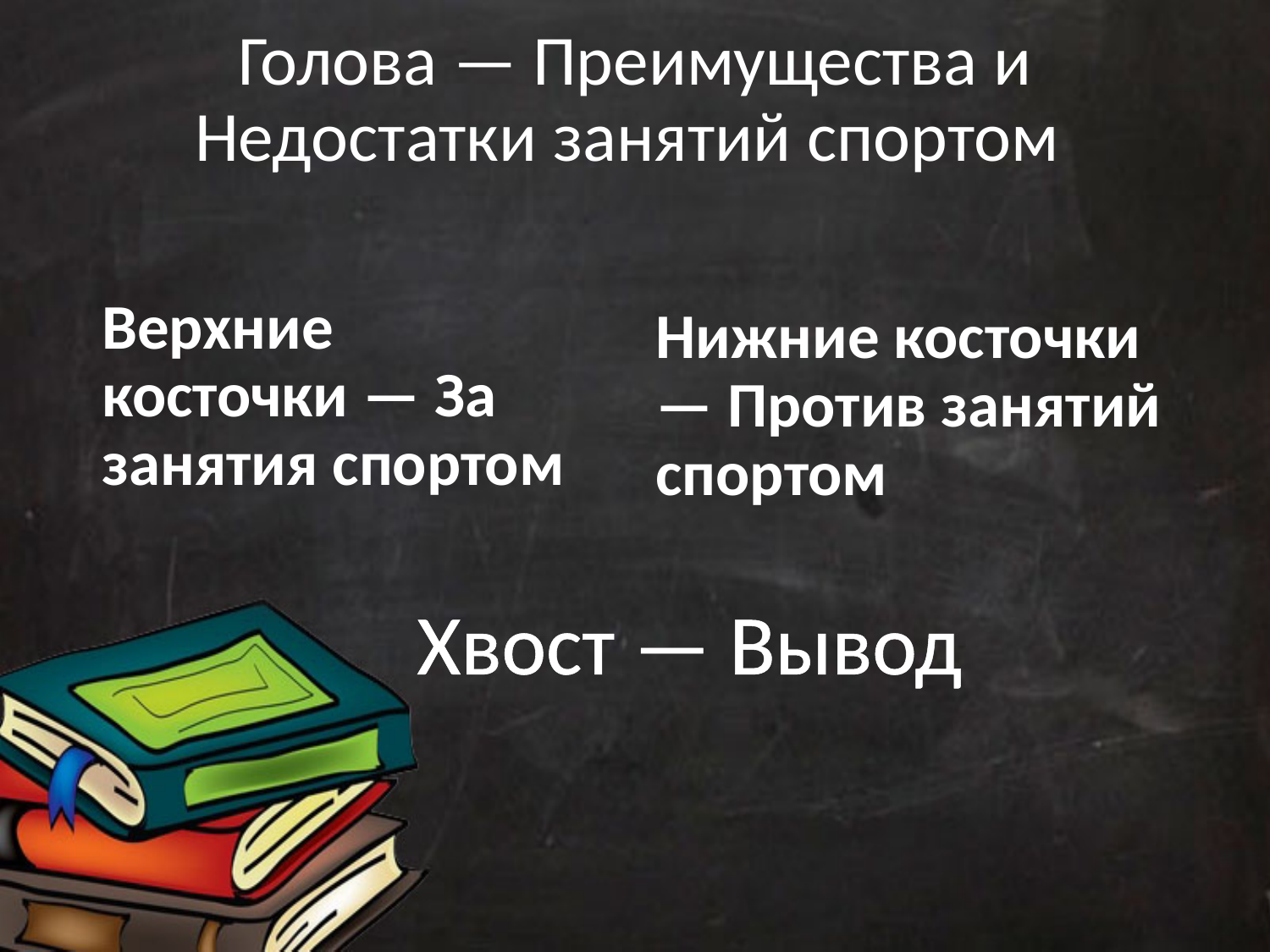

# Голова — Преимущества и Недостатки занятий спортом
Нижние косточки — Против занятий спортом
Верхние косточки — За занятия спортом

Хвост — Вывод